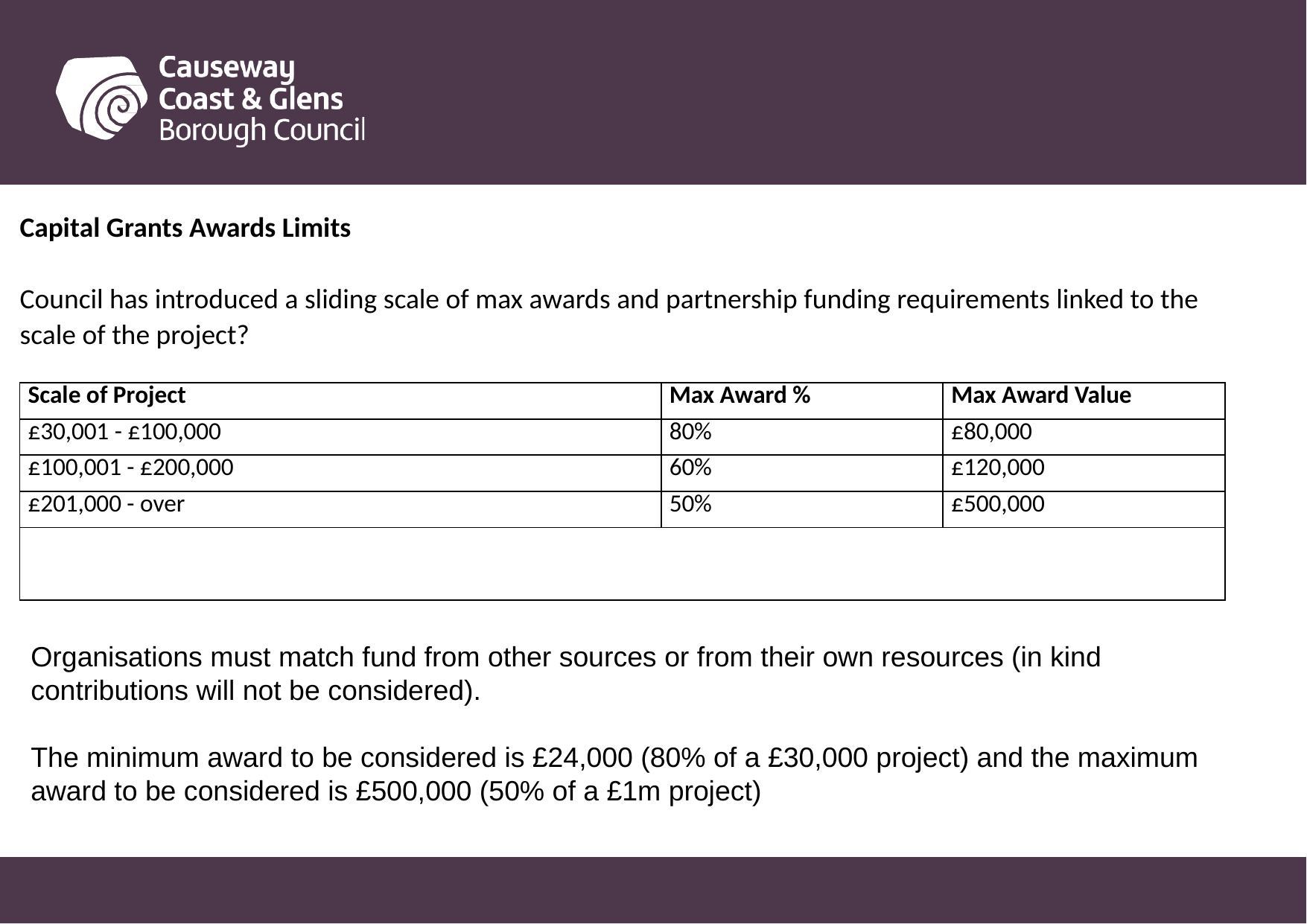

Capital Grants Awards Limits

Council has introduced a sliding scale of max awards and partnership funding requirements linked to the scale of the project?

| Scale of Project | Max Award % | Max Award Value |
| --- | --- | --- |
| £30,001 - £100,000 | 80% | £80,000 |
| £100,001 - £200,000 | 60% | £120,000 |
| £201,000 - over | 50% | £500,000 |
|  |  |  |

Organisations must match fund from other sources or from their own resources (in kind contributions will not be considered).

The minimum award to be considered is £24,000 (80% of a £30,000 project) and the maximum award to be considered is £500,000 (50% of a £1m project)